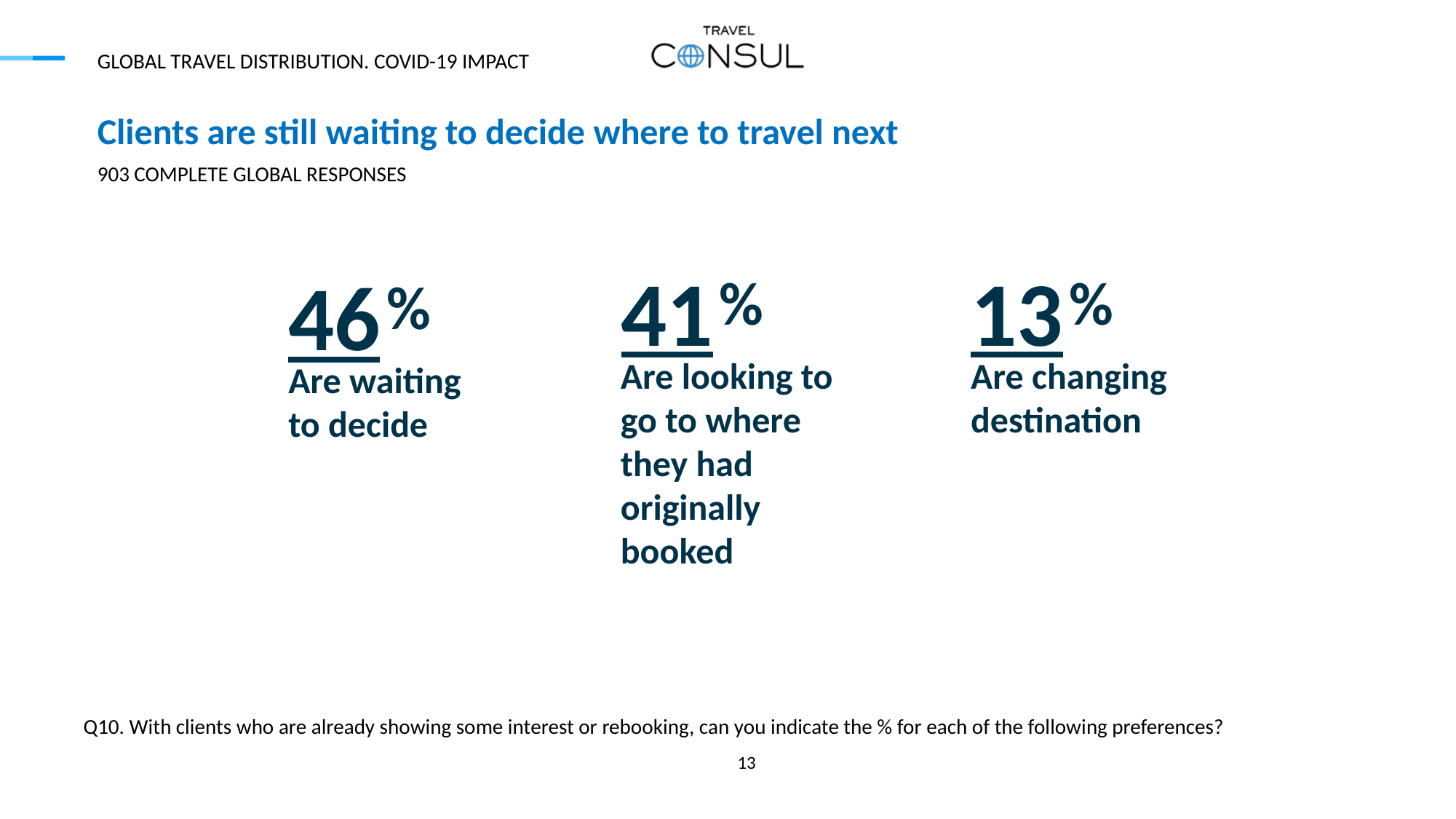

GLOBAL TRAVEL DISTRIBUTION. COVID-19 IMPACT
# Clients are still waiting to decide where to travel next
903 COMPLETE GLOBAL RESPONSES

41
13
46
%
%
%
Are looking to go to where they had originally booked
Are changing destination
Are waiting to decide
Q10. With clients who are already showing some interest or rebooking, can you indicate the % for each of the following preferences?
13